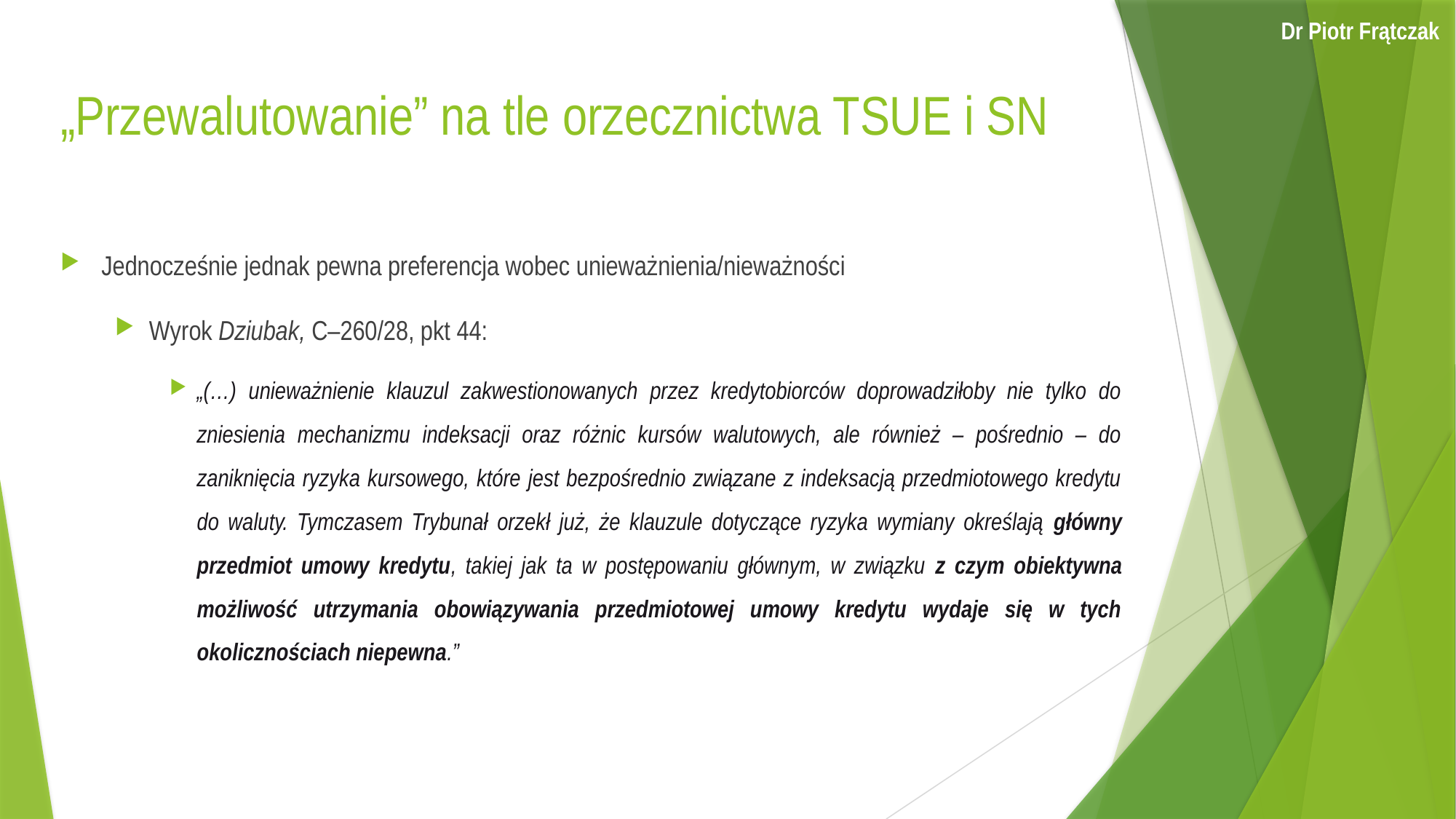

Dr Piotr Frątczak
# „Przewalutowanie” na tle orzecznictwa TSUE i SN
Jednocześnie jednak pewna preferencja wobec unieważnienia/nieważności
Wyrok Dziubak, C–260/28, pkt 44:
„(…) unieważnienie klauzul zakwestionowanych przez kredytobiorców doprowadziłoby nie tylko do zniesienia mechanizmu indeksacji oraz różnic kursów walutowych, ale również – pośrednio – do zaniknięcia ryzyka kursowego, które jest bezpośrednio związane z indeksacją przedmiotowego kredytu do waluty. Tymczasem Trybunał orzekł już, że klauzule dotyczące ryzyka wymiany określają główny przedmiot umowy kredytu, takiej jak ta w postępowaniu głównym, w związku z czym obiektywna możliwość utrzymania obowiązywania przedmiotowej umowy kredytu wydaje się w tych okolicznościach niepewna.”